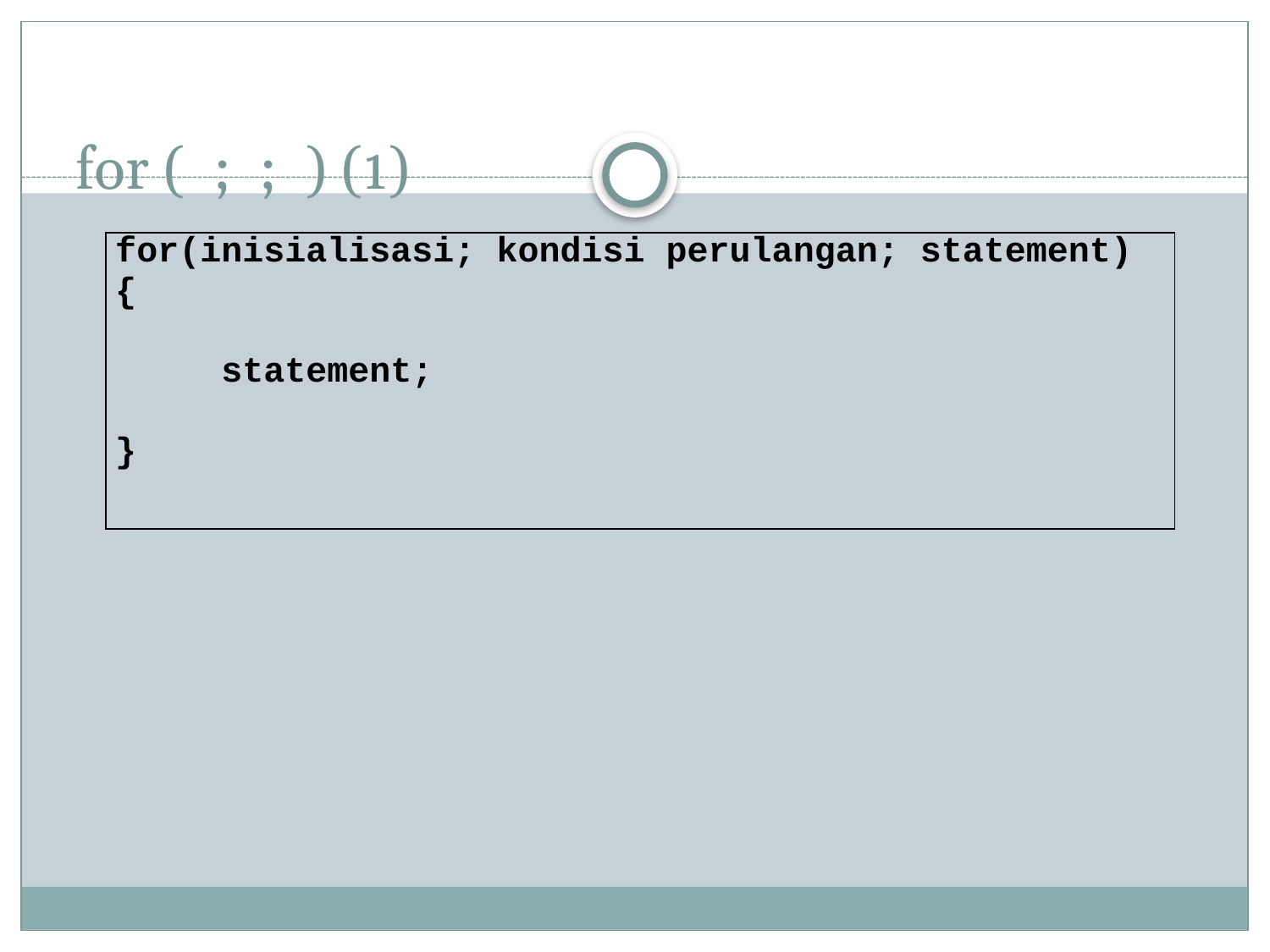

# for (  ;  ;  ) (1)
| for(inisialisasi; kondisi perulangan; statement) { statement; } |
| --- |